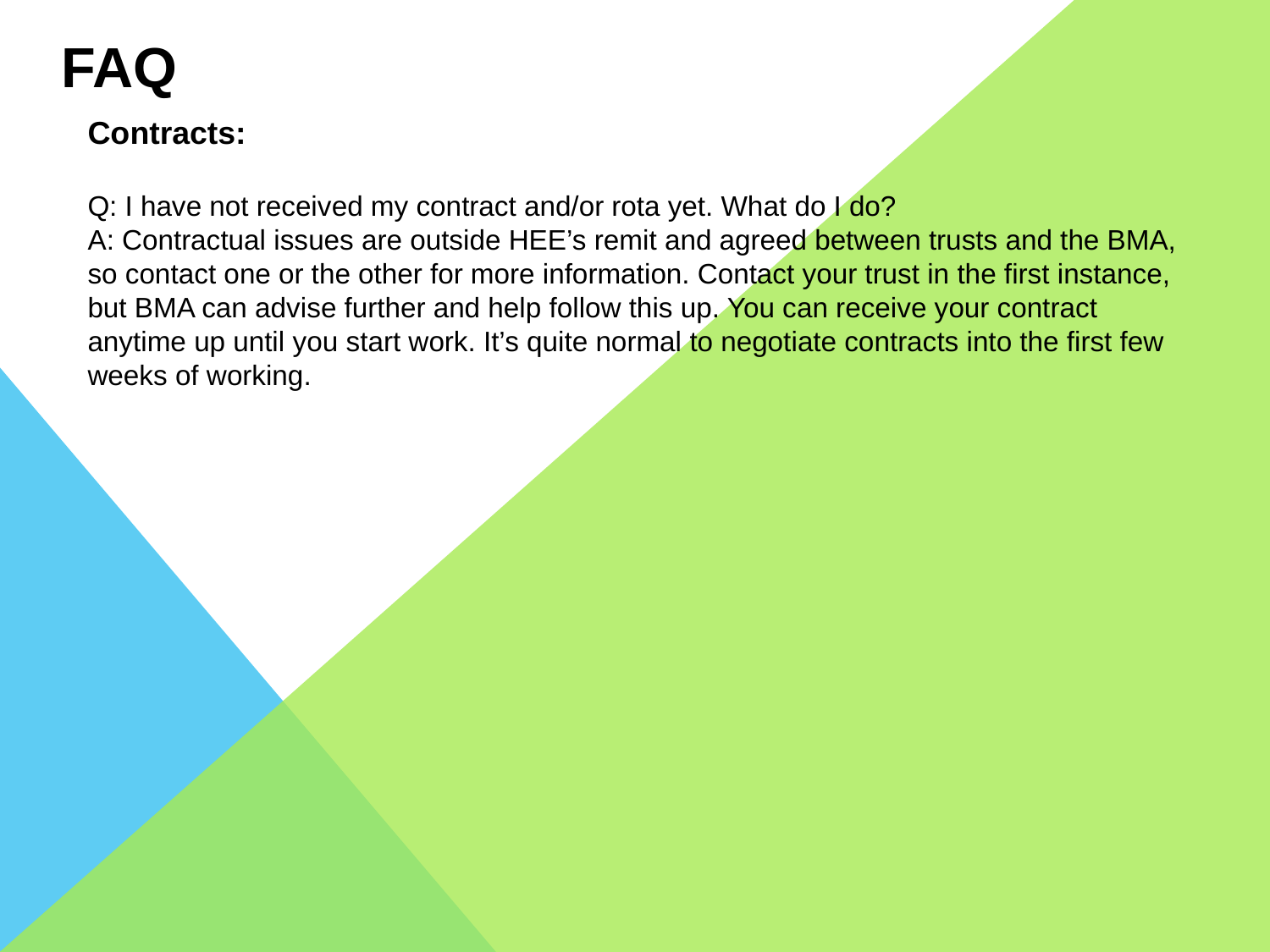

FAQ
Contracts:

Q: I have not received my contract and/or rota yet. What do I do?
A: Contractual issues are outside HEE’s remit and agreed between trusts and the BMA, so contact one or the other for more information. Contact your trust in the first instance, but BMA can advise further and help follow this up. You can receive your contract anytime up until you start work. It’s quite normal to negotiate contracts into the first few weeks of working.